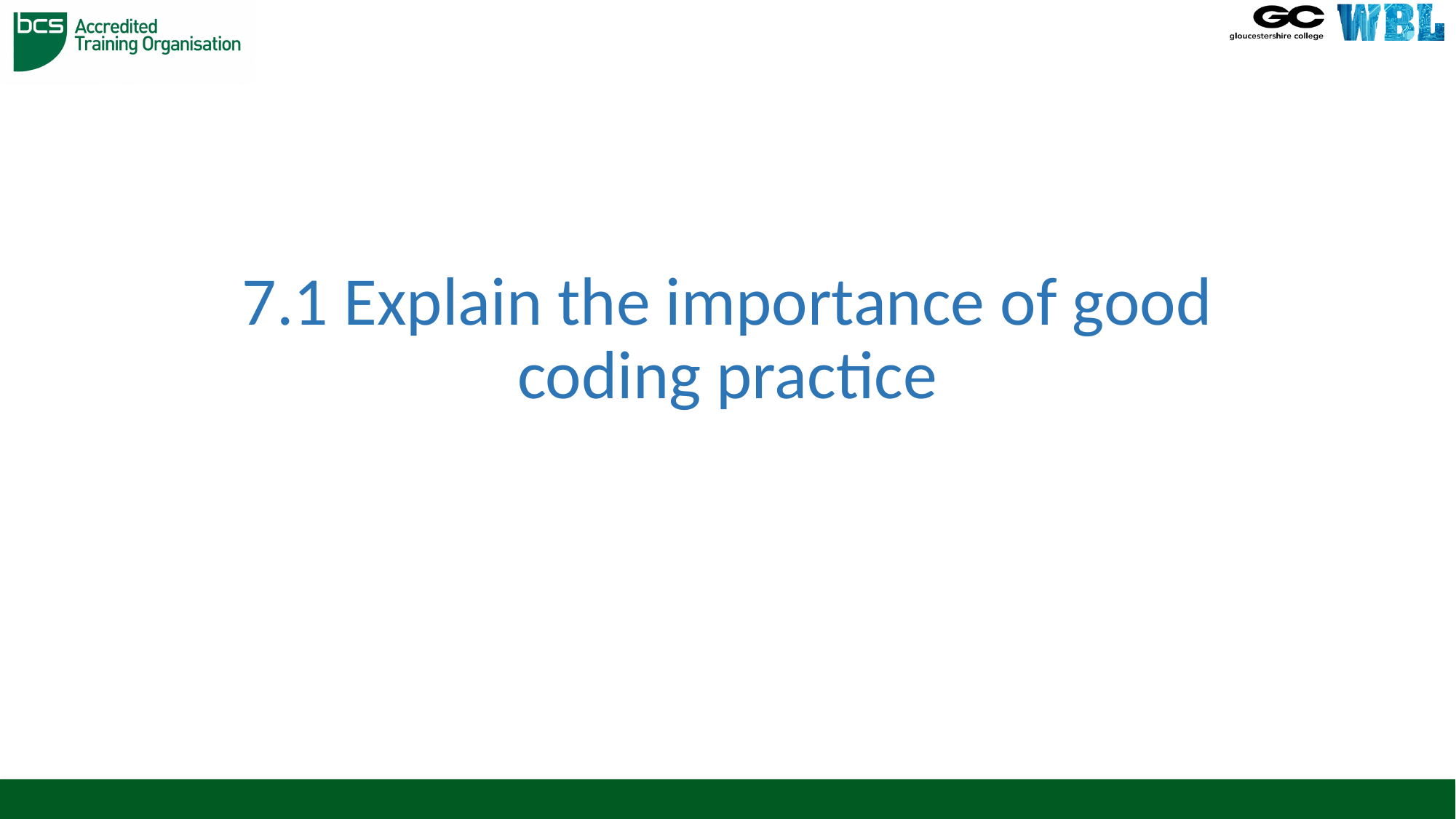

# 7.1 Explain the importance of good coding practice